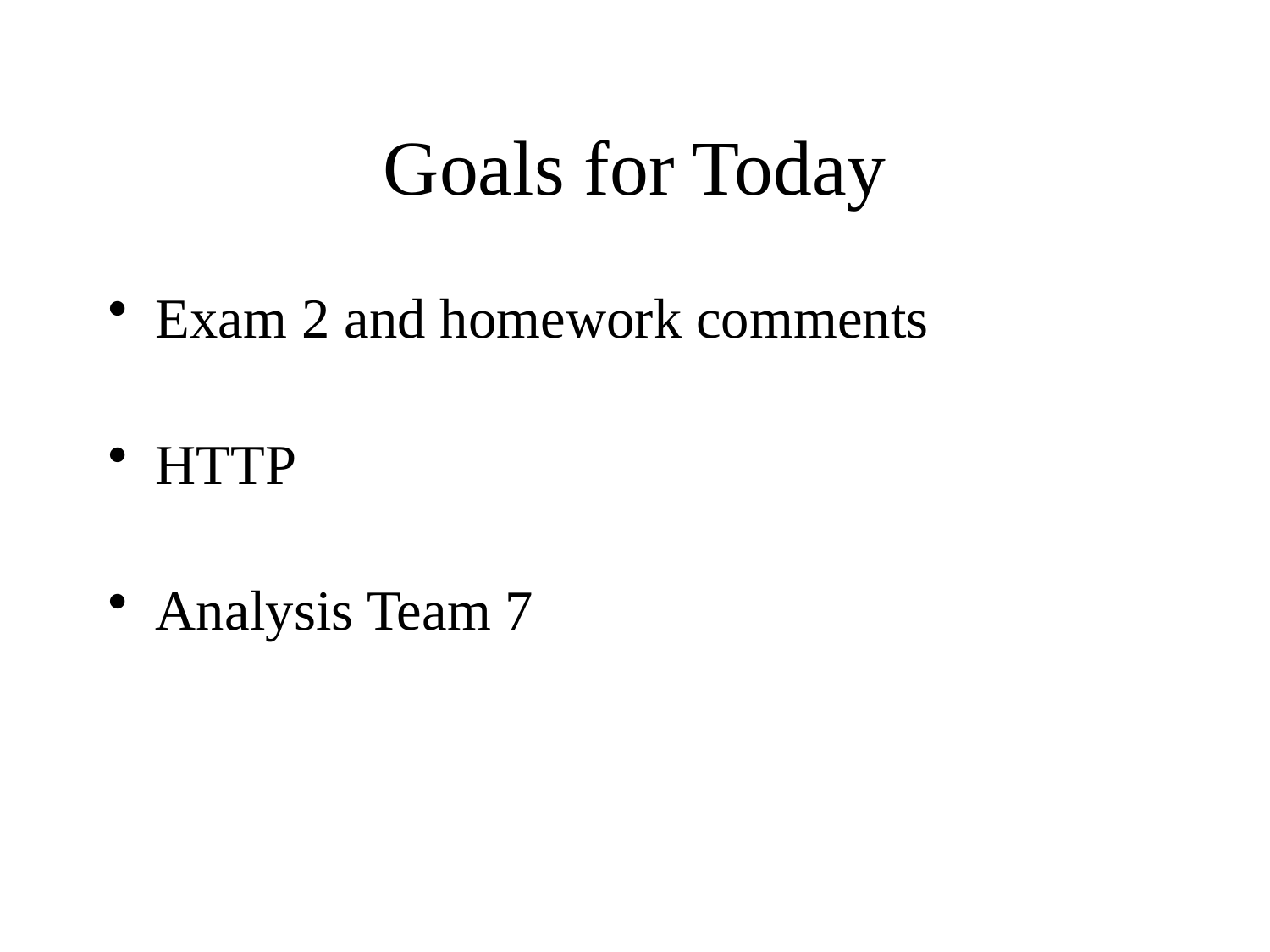

Goals for Today
Exam 2 and homework comments

HTTP

Analysis Team 7